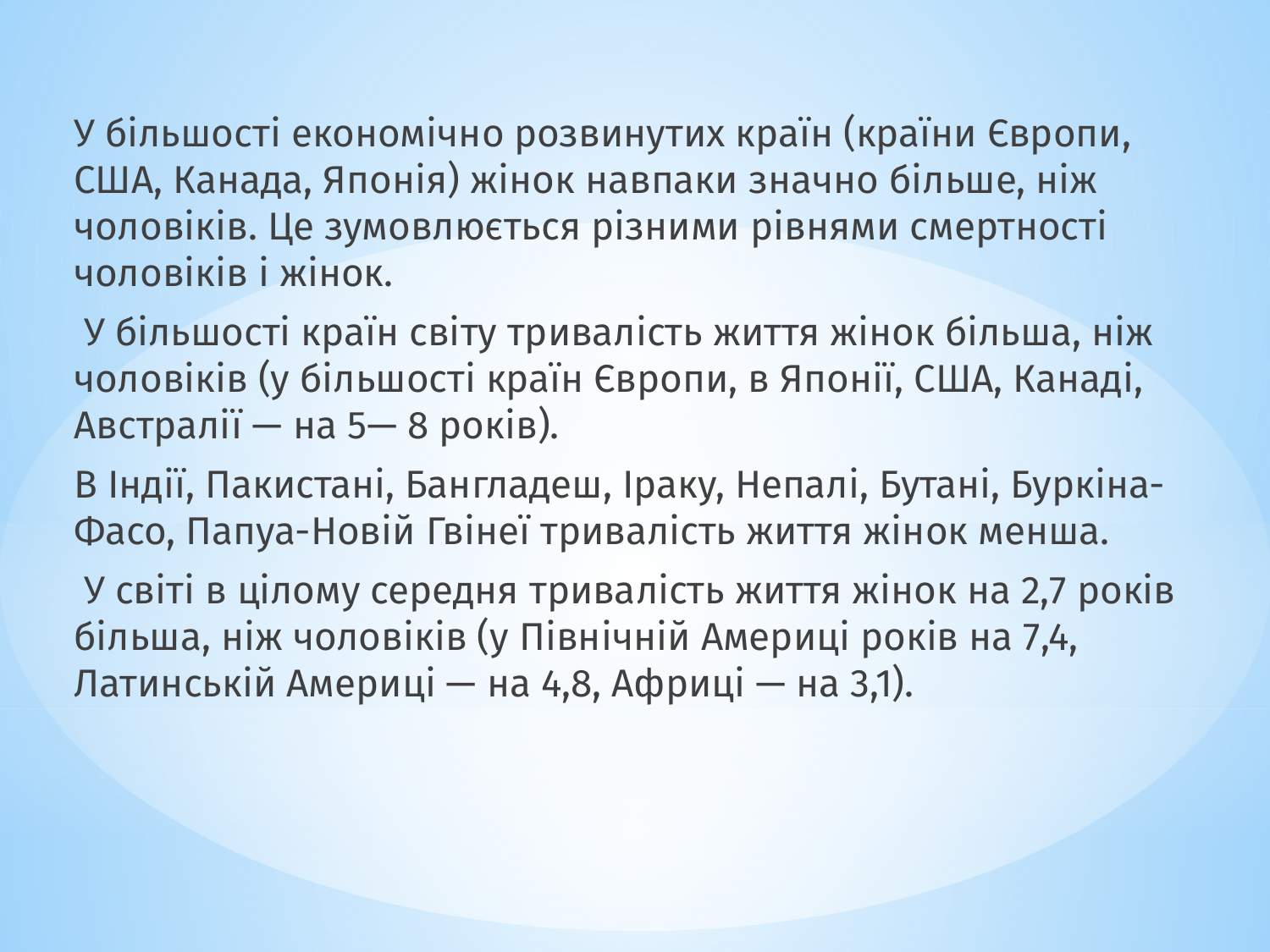

У більшості економічно розвинутих країн (країни Європи, США, Канада, Японія) жінок навпаки значно більше, ніж чоловіків. Це зумовлюється різними рівнями смертності чоловіків і жінок.
 У більшості країн світу тривалість життя жінок більша, ніж чоловіків (у більшості країн Європи, в Японії, США, Канаді, Австралії — на 5— 8 років).
В Індії, Пакистані, Бангладеш, Іраку, Непалі, Бутані, Буркіна-Фасо, Папуа-Новій Гвінеї тривалість життя жінок менша.
 У світі в цілому середня тривалість життя жінок на 2,7 років більша, ніж чоловіків (у Північній Америці років на 7,4, Латинській Америці — на 4,8, Африці — на 3,1).